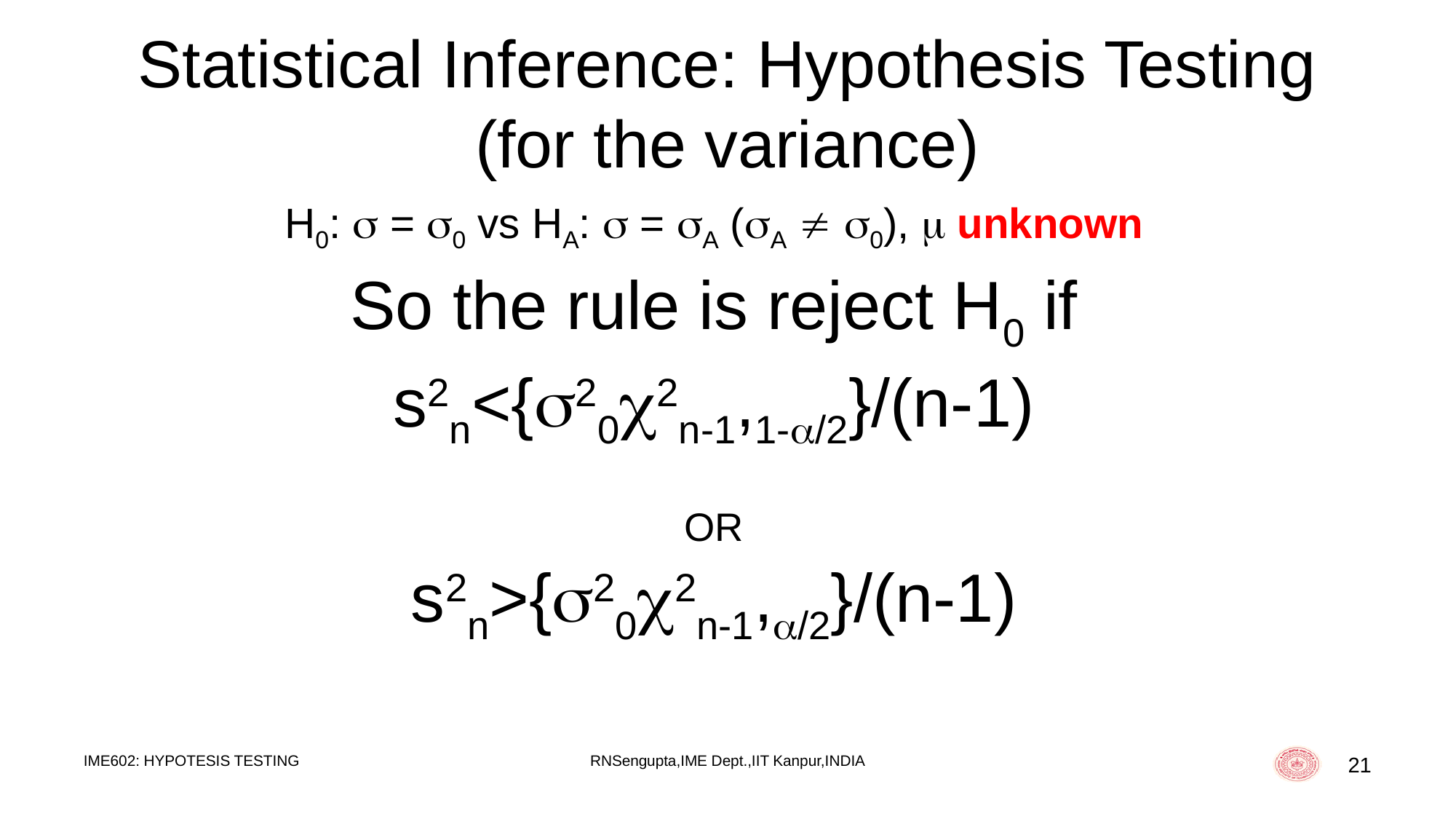

# Statistical Inference: Hypothesis Testing (for the variance)
H0: σ = σ0 vs HA: σ = σA (σA ≠ σ0), μ unknown
So the rule is reject H0 if
s2n<{σ20χ2n-1,1-α/2}/(n-1)
OR
s2n>{σ20χ2n-1,α/2}/(n-1)
IME602: HYPOTESIS TESTING
RNSengupta,IME Dept.,IIT Kanpur,INDIA
21